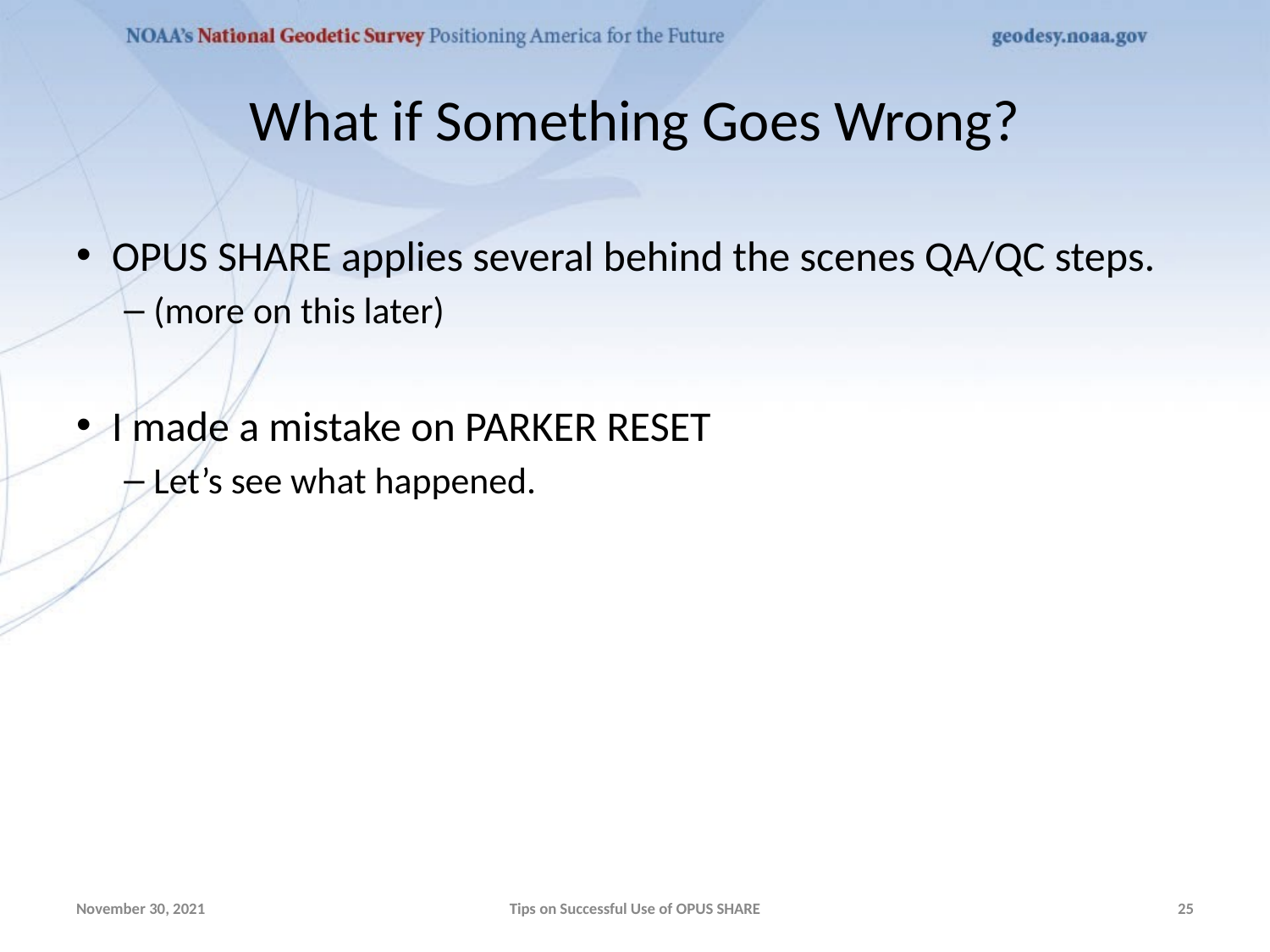

# What if Something Goes Wrong?
OPUS SHARE applies several behind the scenes QA/QC steps.
(more on this later)

I made a mistake on PARKER RESET
Let’s see what happened.
November 30, 2021
Tips on Successful Use of OPUS SHARE
25